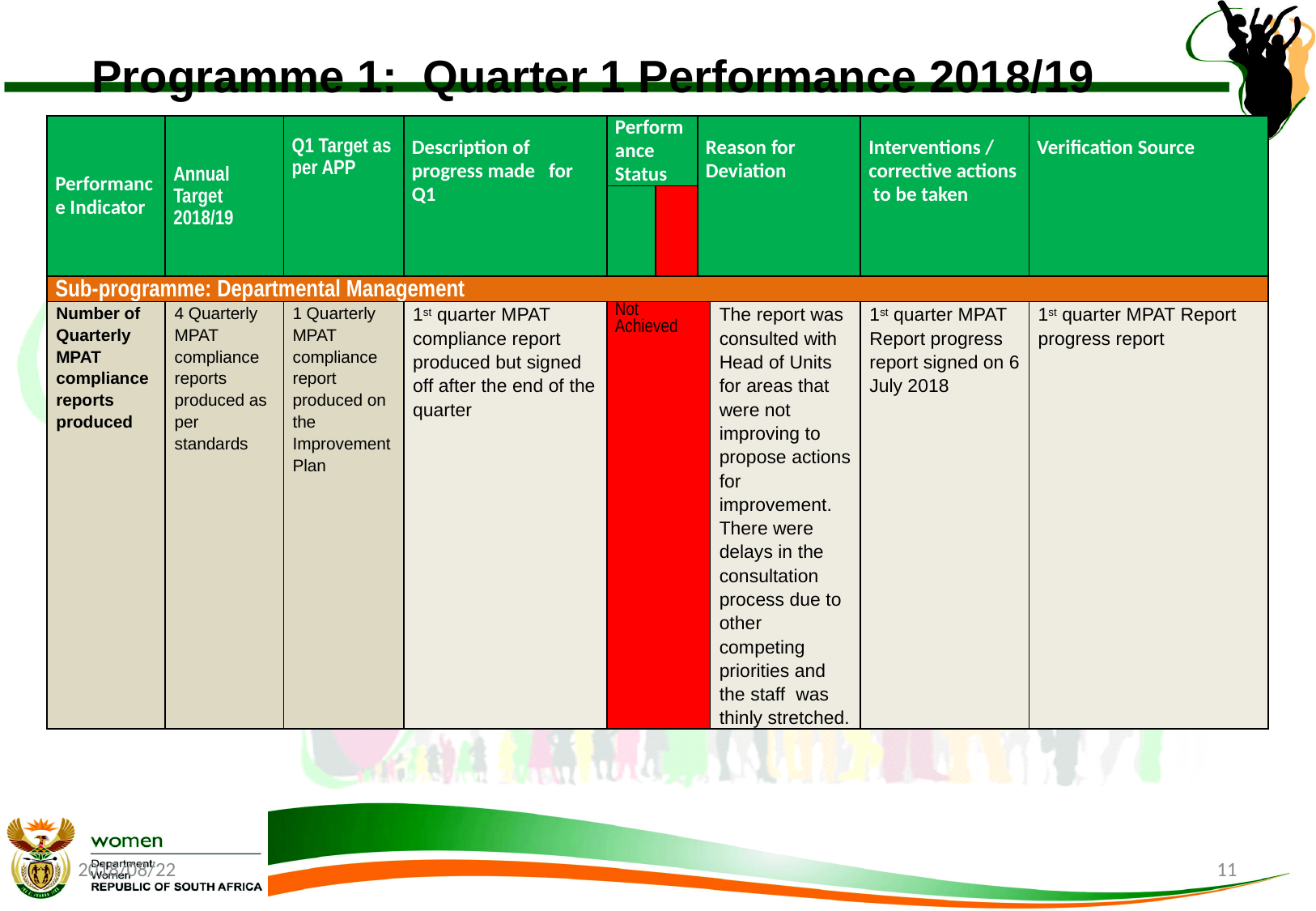

# Programme 1:  Quarter 1 Performance 2018/19
| Performance Indicator | Annual Target 2018/19 | Q1 Target as per APP | Description of progress made for Q1 | Performance Status |  | Reason for Deviation |  | Interventions / corrective actions to be taken | Verification Source |
| --- | --- | --- | --- | --- | --- | --- | --- | --- | --- |
|  |  |  |  |  |  |  |  |  |  |
| Sub-programme: Departmental Management |  |  |  |  |  |  |  |  |  |
| Number of Quarterly MPAT compliance reports produced | 4 Quarterly MPAT compliance reports produced as per standards | 1 Quarterly MPAT compliance report produced on the Improvement Plan | 1st quarter MPAT compliance report produced but signed off after the end of the quarter | Not Achieved |  |  | The report was consulted with Head of Units for areas that were not improving to propose actions for improvement. There were delays in the consultation process due to other competing priorities and the staff was thinly stretched. | 1st quarter MPAT Report progress report signed on 6 July 2018 | 1st quarter MPAT Report progress report |

2018/08/22
11